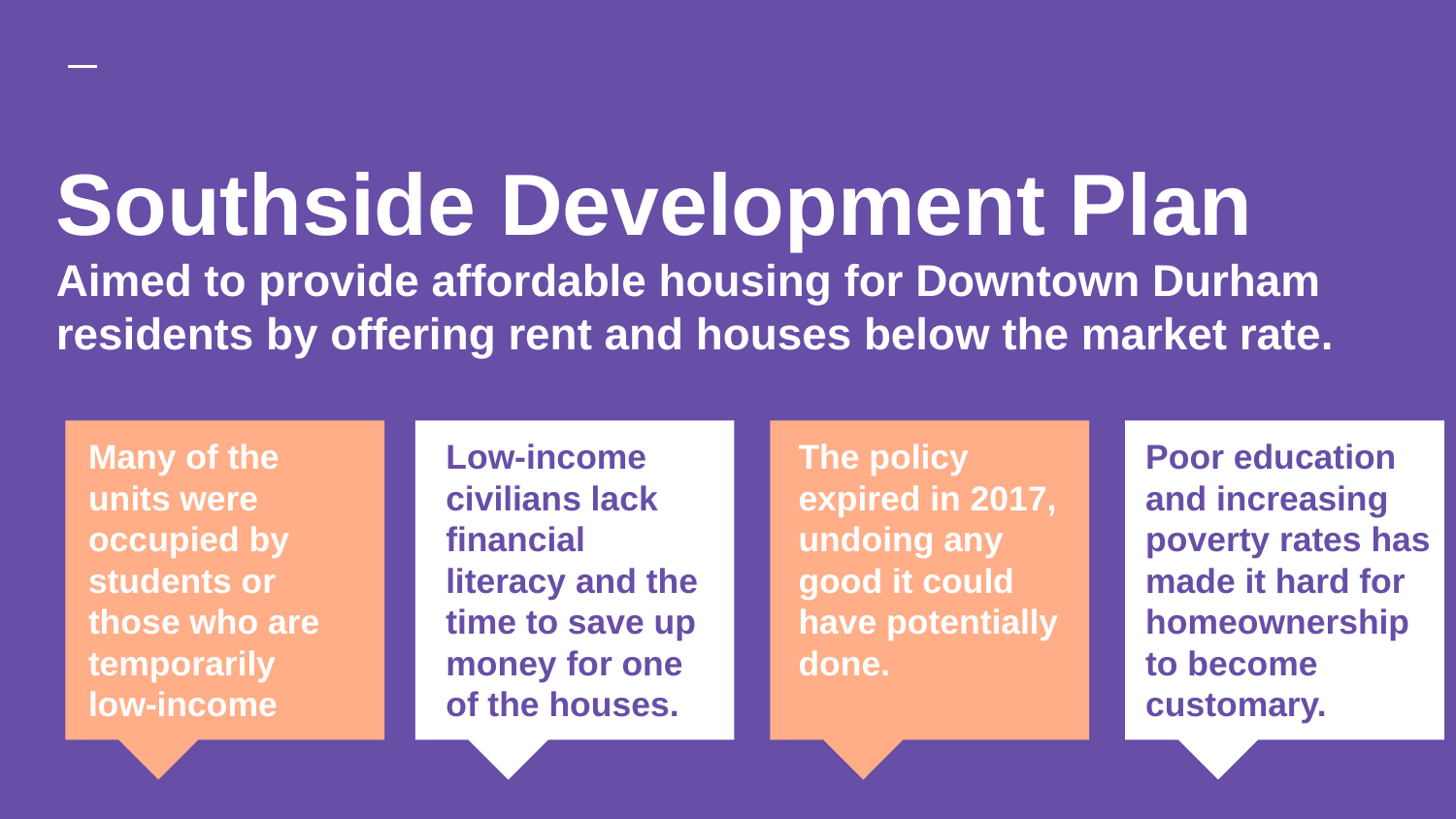

# Southside Development Plan
Aimed to provide affordable housing for Downtown Durham residents by offering rent and houses below the market rate.

Many of the units were occupied by students or those who are temporarily low-income

Low-income  civilians lack financial literacy and the time to save up money for one of the houses.

The policy expired in 2017, undoing any good it could have potentially done.

Poor education and increasing poverty rates has made it hard for homeownership to become customary.